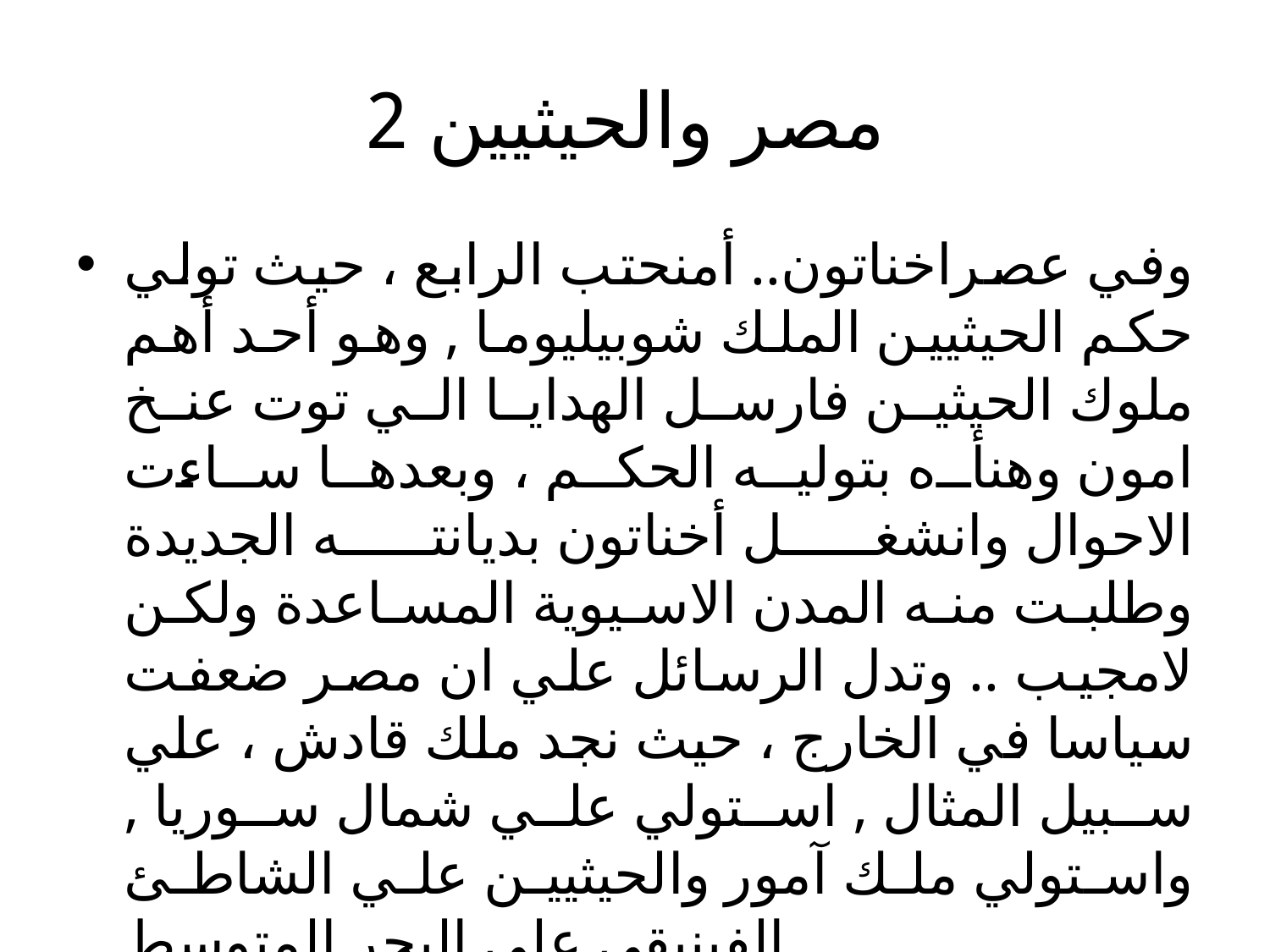

# مصر والحيثيين 2
وفي عصراخناتون.. أمنحتب الرابع ، حيث تولي حكم الحيثيين الملك شوبيليوما , وهو أحد أهم ملوك الحيثين فارسل الهدايا الي توت عنخ امون وهنأه بتوليه الحكم ، وبعدها ساءت الاحوال وانشغل أخناتون بديانته الجديدة وطلبت منه المدن الاسيوية المساعدة ولكن لامجيب .. وتدل الرسائل علي ان مصر ضعفت سياسا في الخارج ، حيث نجد ملك قادش ، علي سبيل المثال , استولي علي شمال سوريا , واستولي ملك آمور والحيثيين علي الشاطئ الفينيقي علي البحر المتوسط .